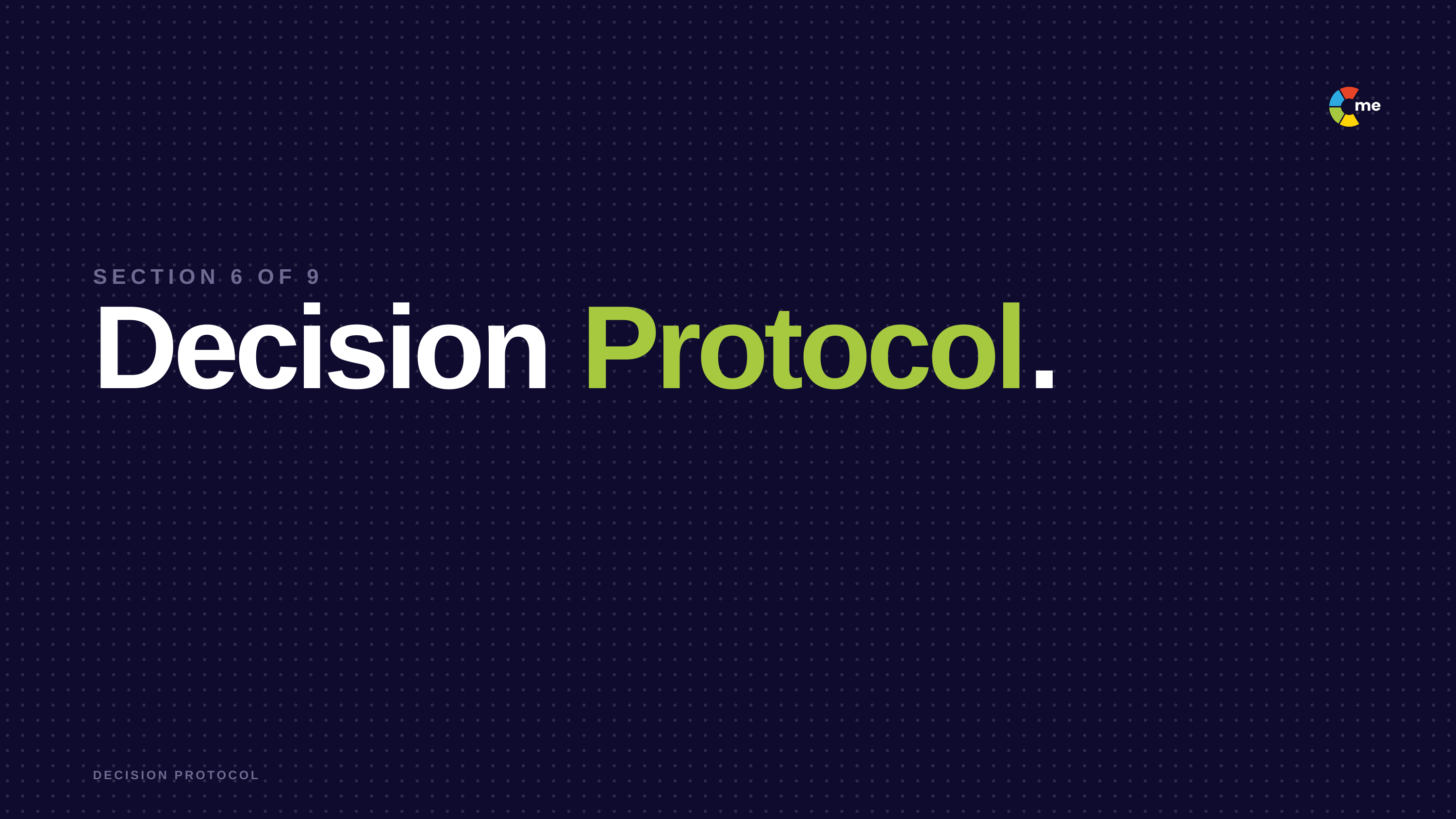

SECTION 6 OF 9
Decision Protocol.
DECISION PROTOCOL